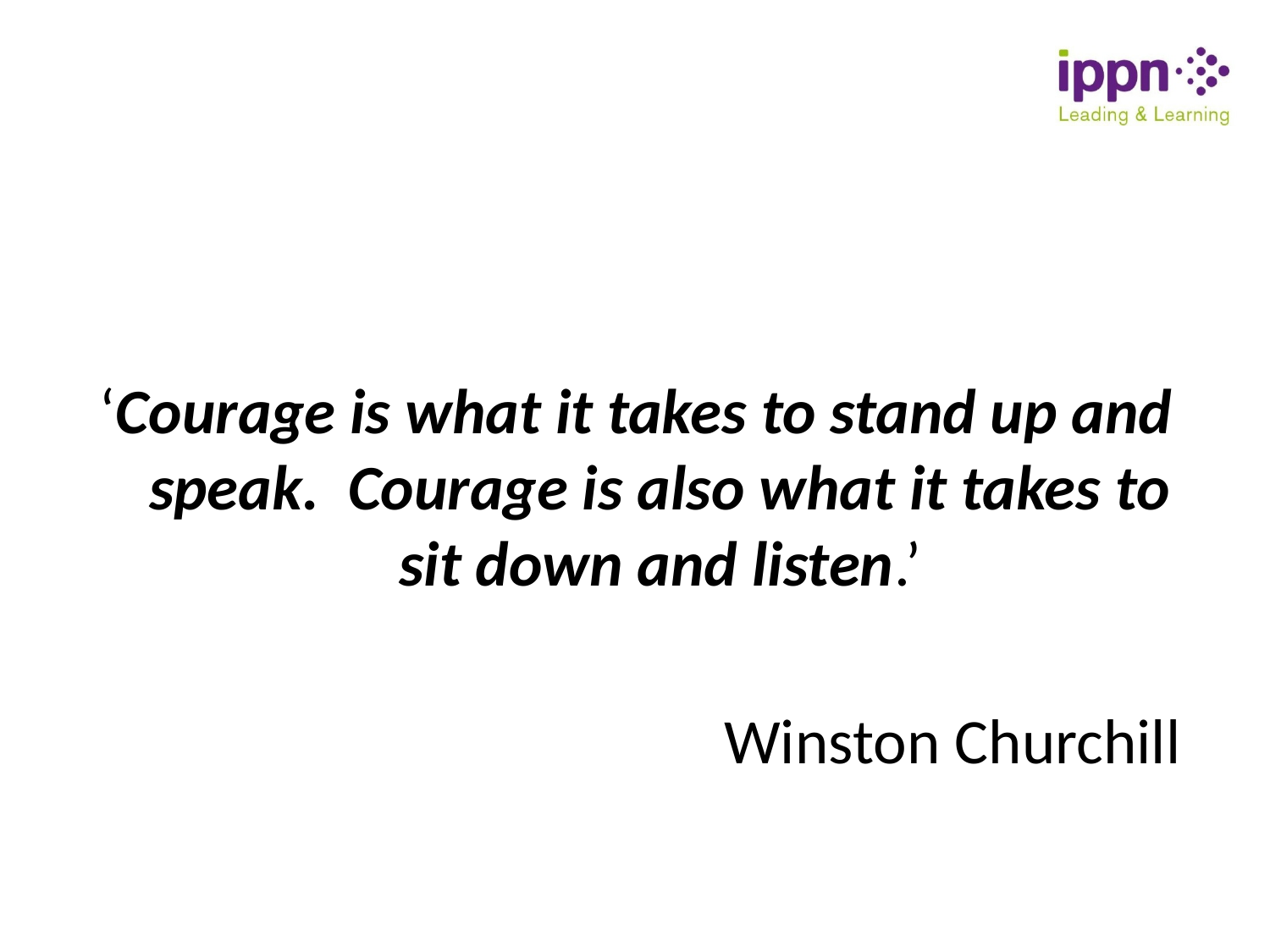

‘Courage is what it takes to stand up and speak.  Courage is also what it takes to sit down and listen.’

Winston Churchill